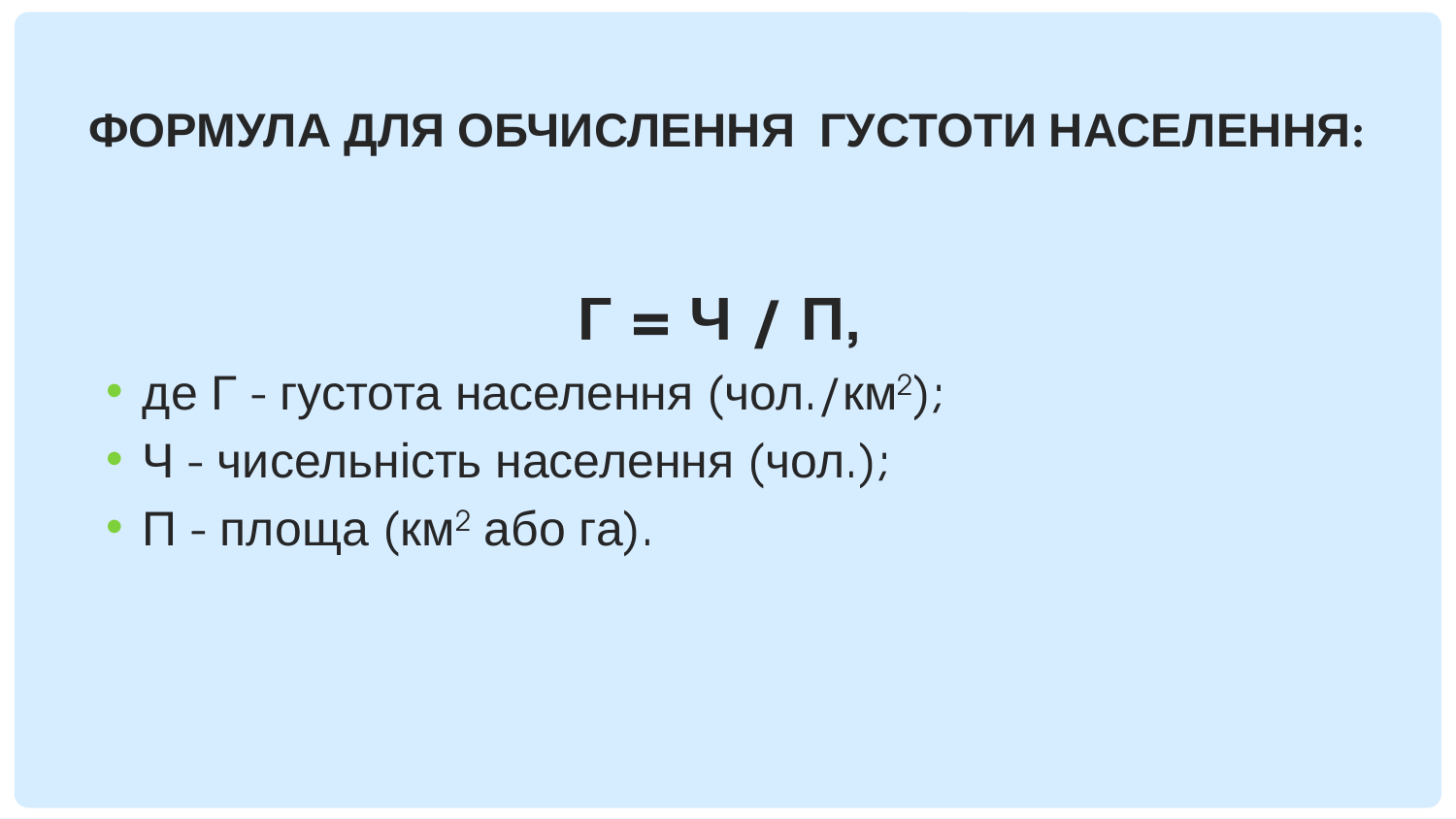

Формула для обчислення  густоти населення:
Г = Ч / П,
де Г - густота населення (чол./км2);
Ч - чисельність населення (чол.);
П - площа (км2 або га).